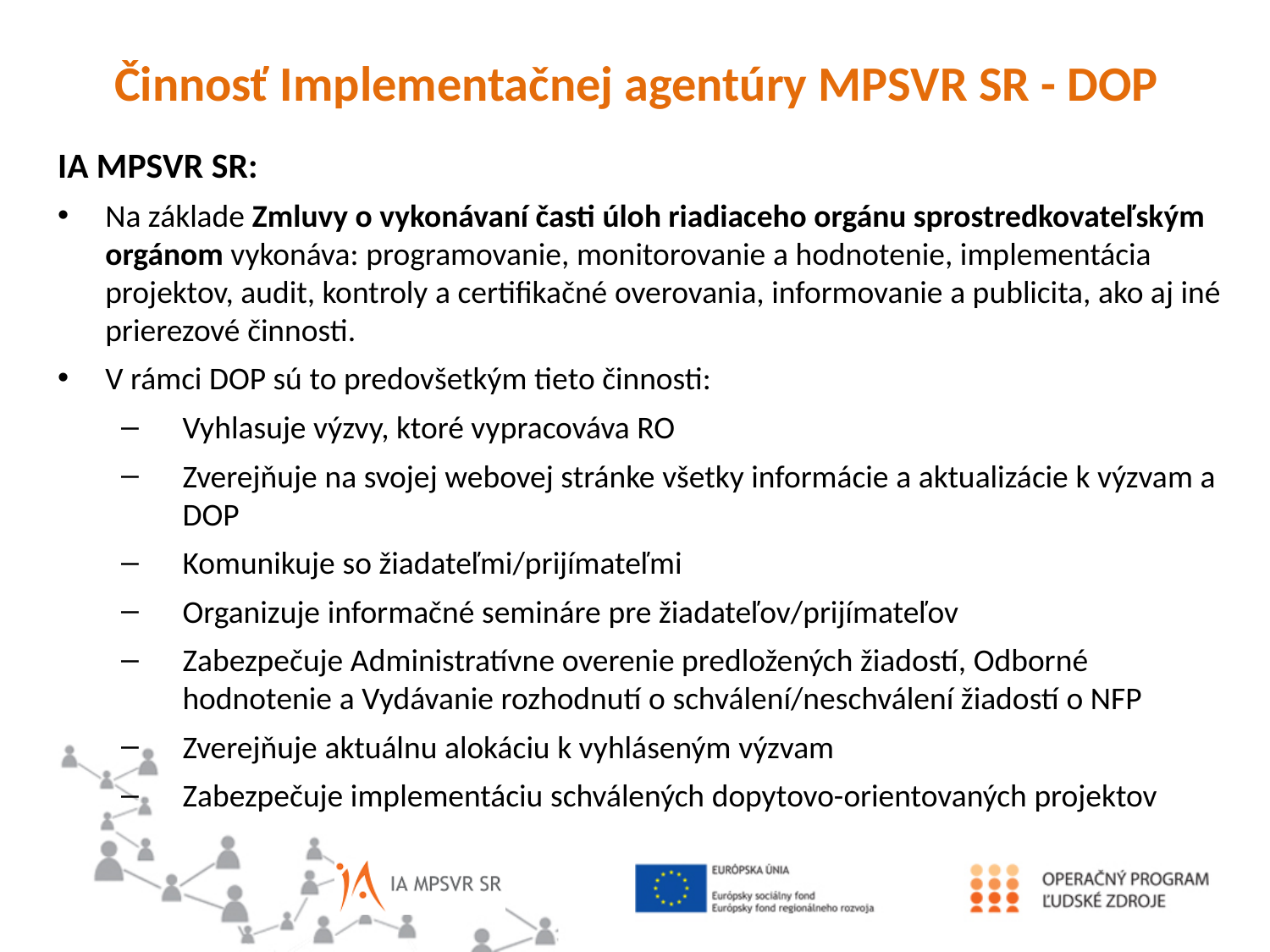

Činnosť Implementačnej agentúry MPSVR SR - DOP
IA MPSVR SR:
Na základe Zmluvy o vykonávaní časti úloh riadiaceho orgánu sprostredkovateľským orgánom vykonáva: programovanie, monitorovanie a hodnotenie, implementácia projektov, audit, kontroly a certifikačné overovania, informovanie a publicita, ako aj iné prierezové činnosti.
V rámci DOP sú to predovšetkým tieto činnosti:
Vyhlasuje výzvy, ktoré vypracováva RO
Zverejňuje na svojej webovej stránke všetky informácie a aktualizácie k výzvam a DOP
Komunikuje so žiadateľmi/prijímateľmi
Organizuje informačné semináre pre žiadateľov/prijímateľov
Zabezpečuje Administratívne overenie predložených žiadostí, Odborné hodnotenie a Vydávanie rozhodnutí o schválení/neschválení žiadostí o NFP
Zverejňuje aktuálnu alokáciu k vyhláseným výzvam
Zabezpečuje implementáciu schválených dopytovo-orientovaných projektov